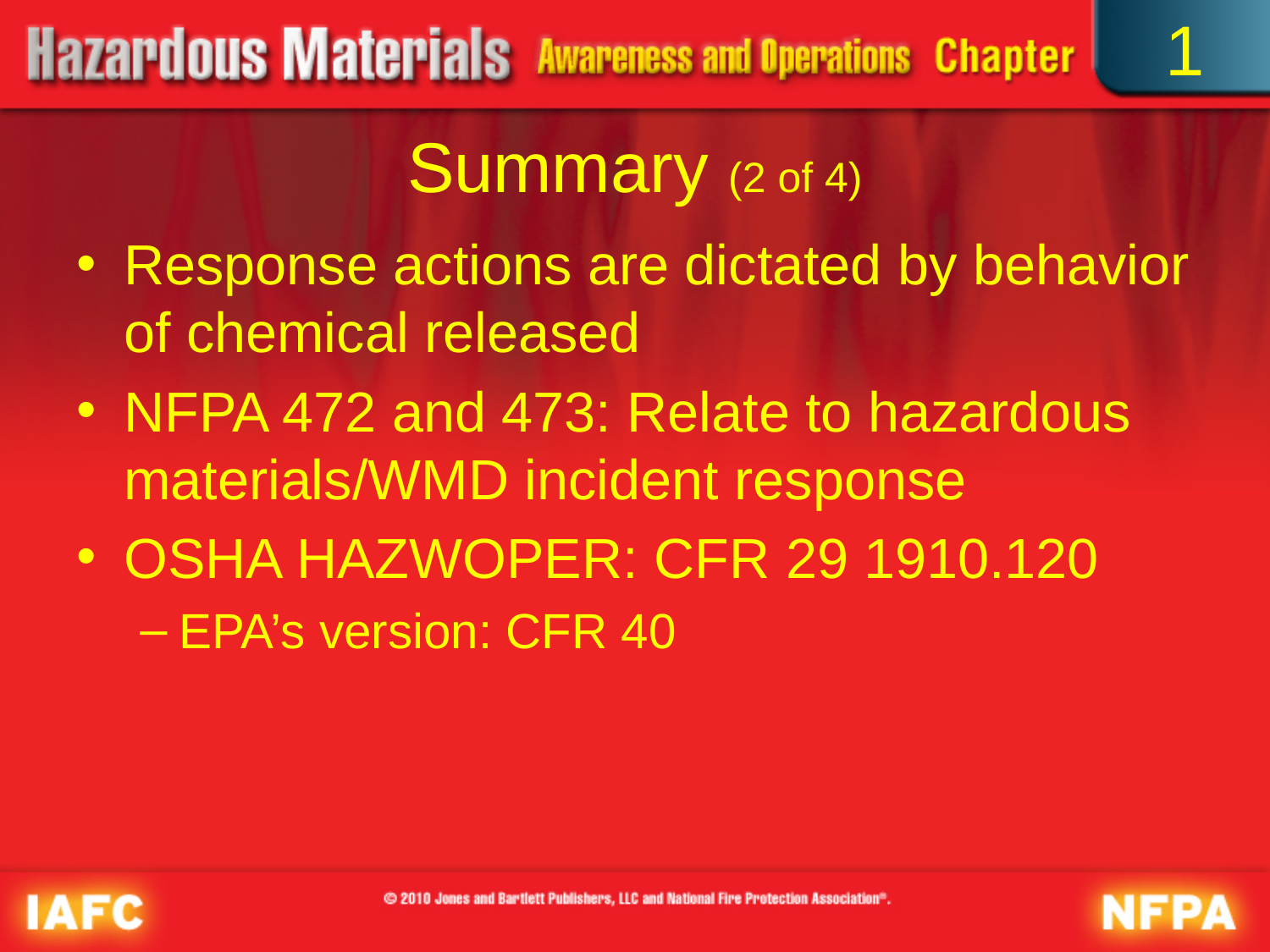

1
# Summary (2 of 4)
Response actions are dictated by behavior of chemical released
NFPA 472 and 473: Relate to hazardous materials/WMD incident response
OSHA HAZWOPER: CFR 29 1910.120
EPA’s version: CFR 40